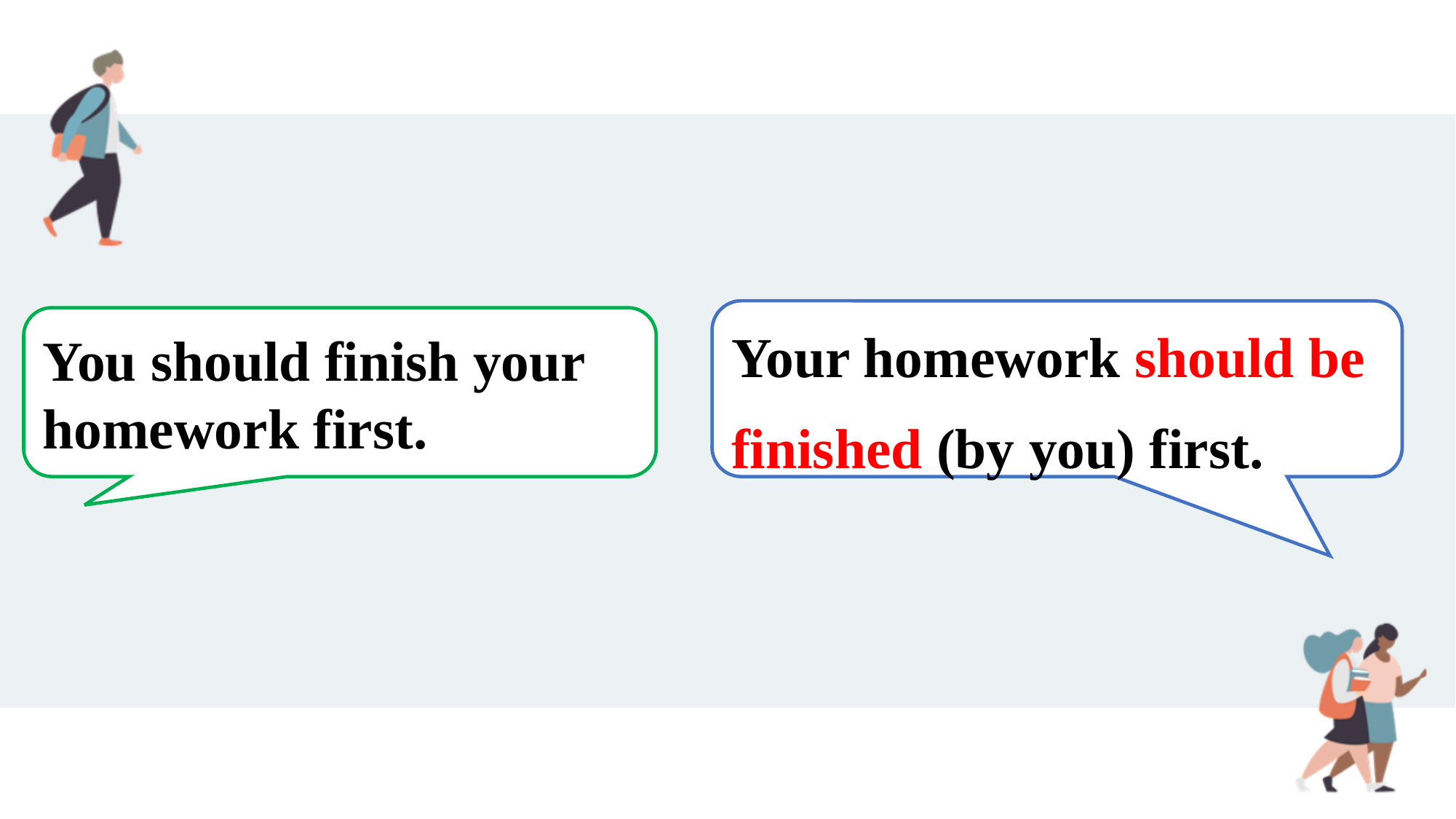

Your homework should be finished (by you) first.
You should finish your homework first.